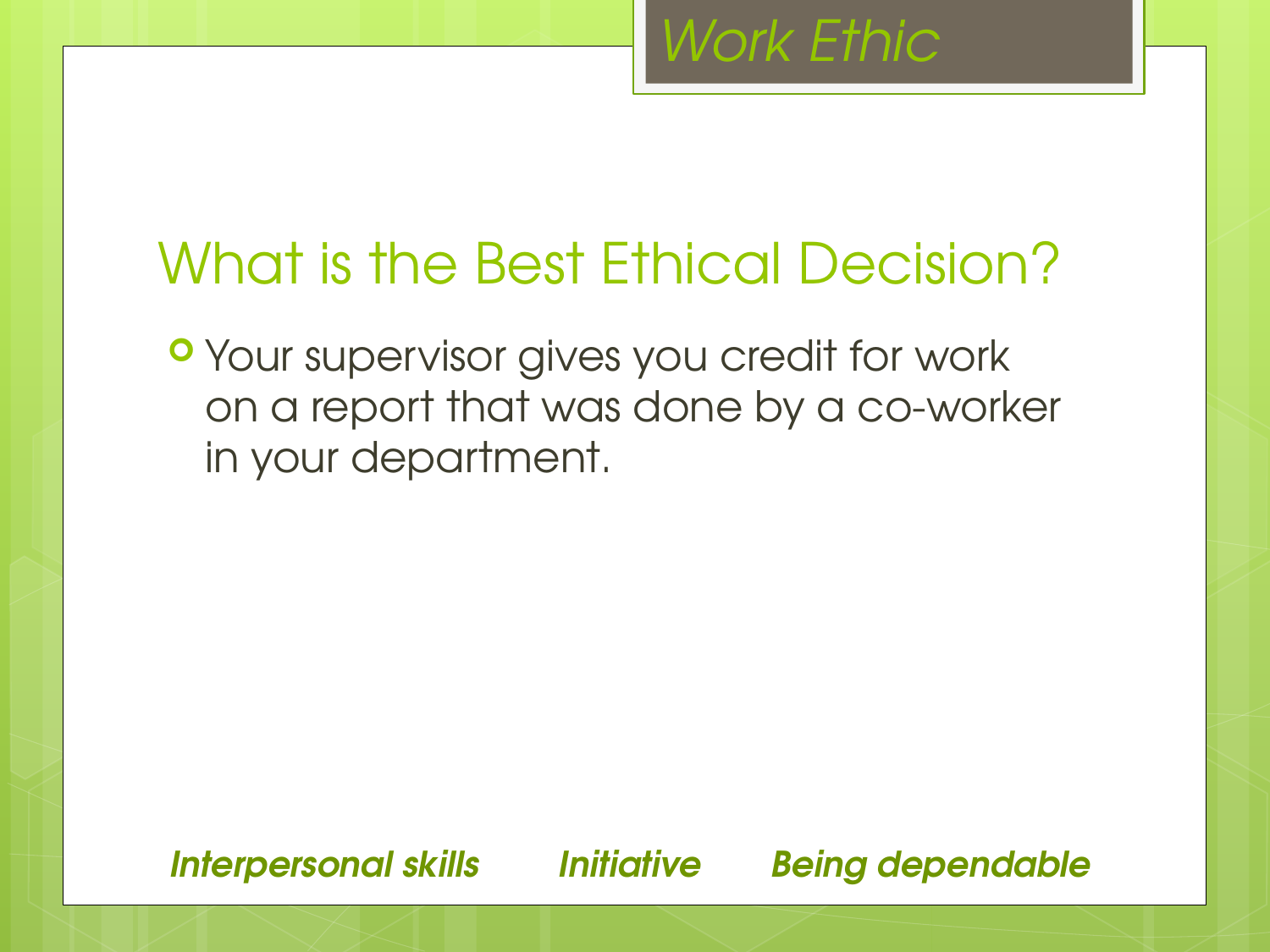

Work Ethic
# What is the Best Ethical Decision?
Your supervisor gives you credit for work on a report that was done by a co-worker in your department.

Interpersonal skills        Initiative       Being dependable